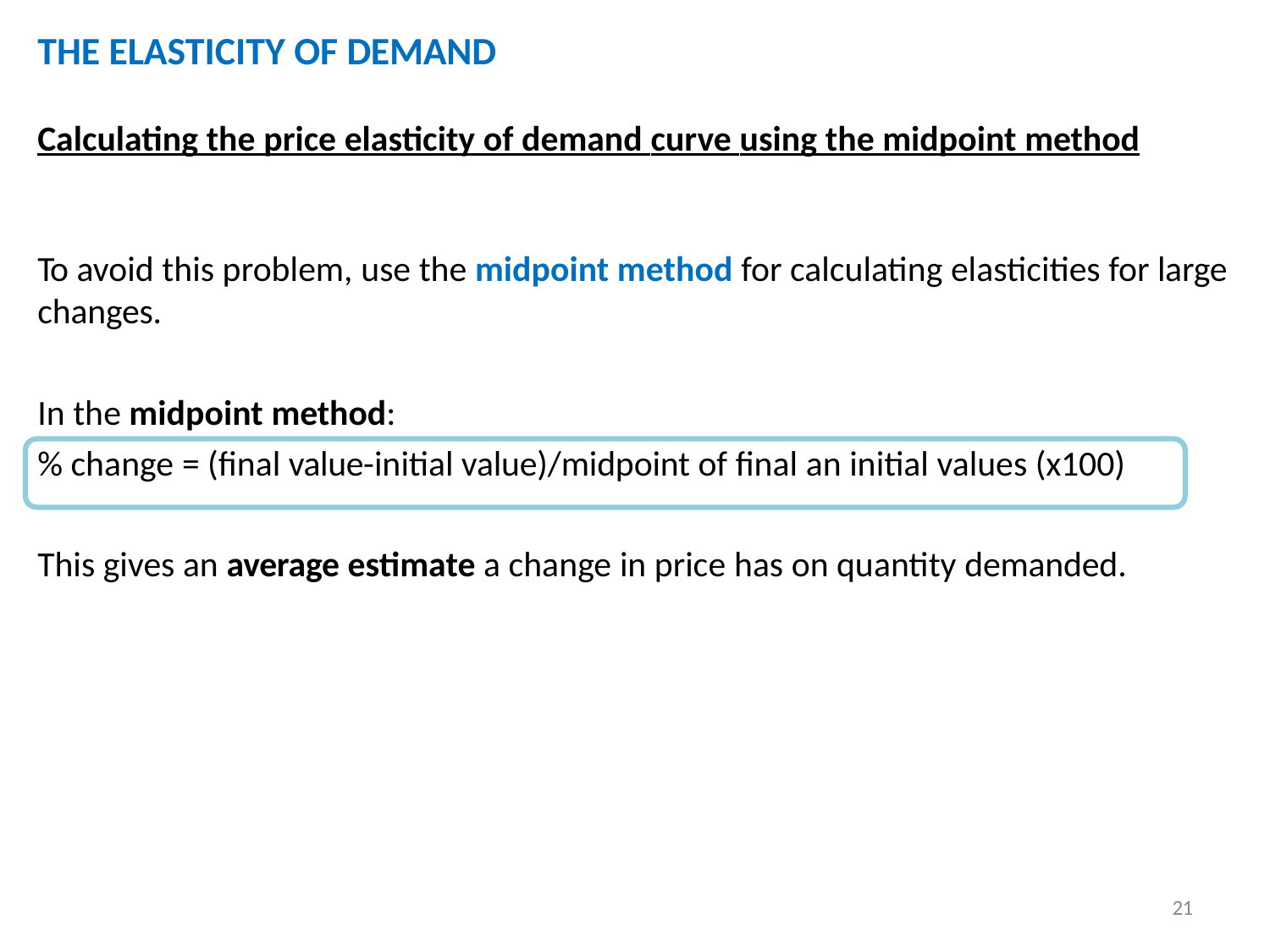

# THE ELASTICITY OF DEMAND
Calculating the price elasticity of demand curve using the midpoint method

To avoid this problem, use the midpoint method for calculating elasticities for large changes.

In the midpoint method:
% change = (final value-initial value)/midpoint of final an initial values (x100)

This gives an average estimate a change in price has on quantity demanded.

21